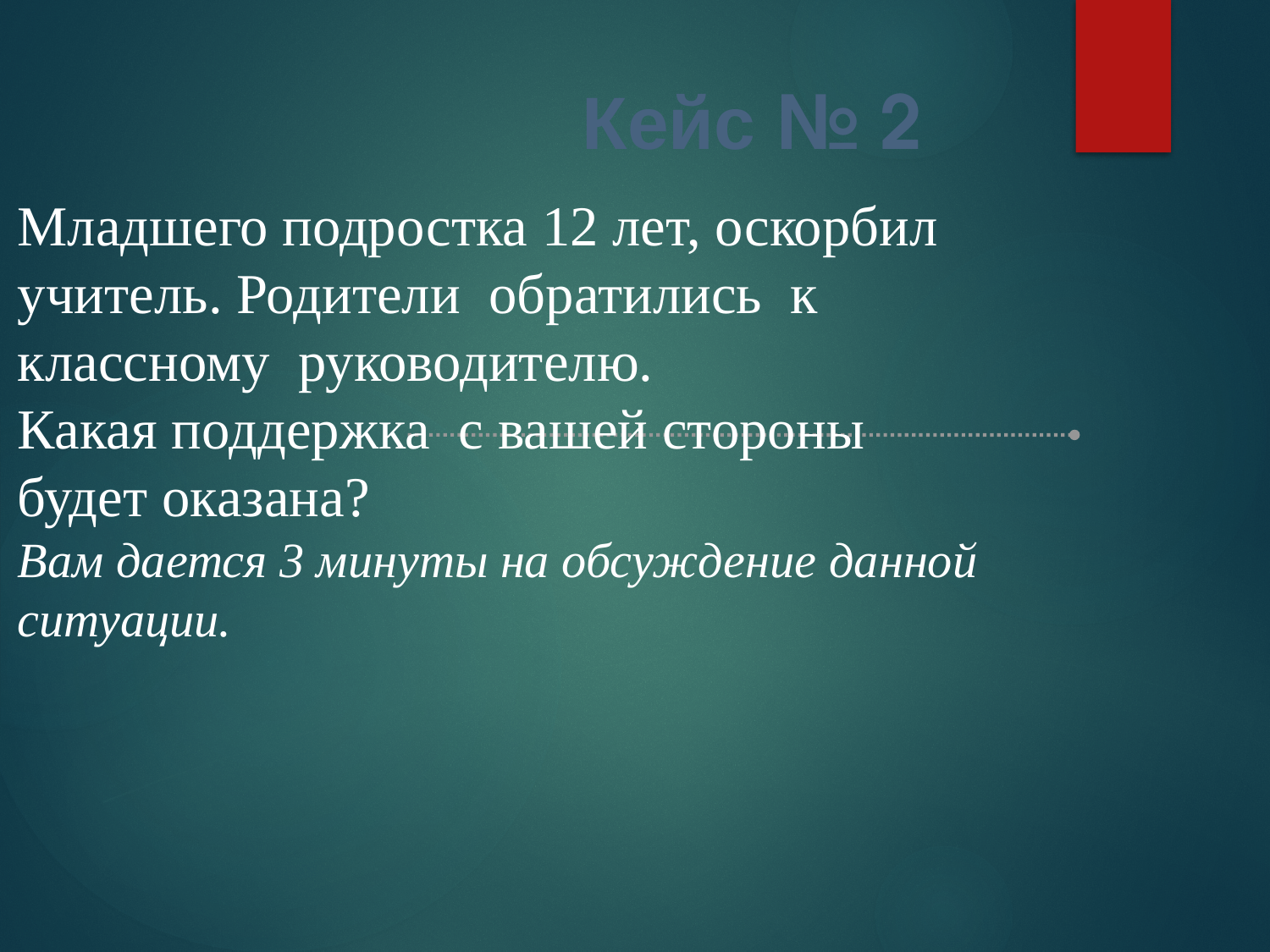

# Кейс № 2

Младшего подростка 12 лет, оскорбил учитель. Родители  обратились  к классному  руководителю.
Какая поддержка  с вашей стороны будет оказана?
Вам дается 3 минуты на обсуждение данной ситуации.